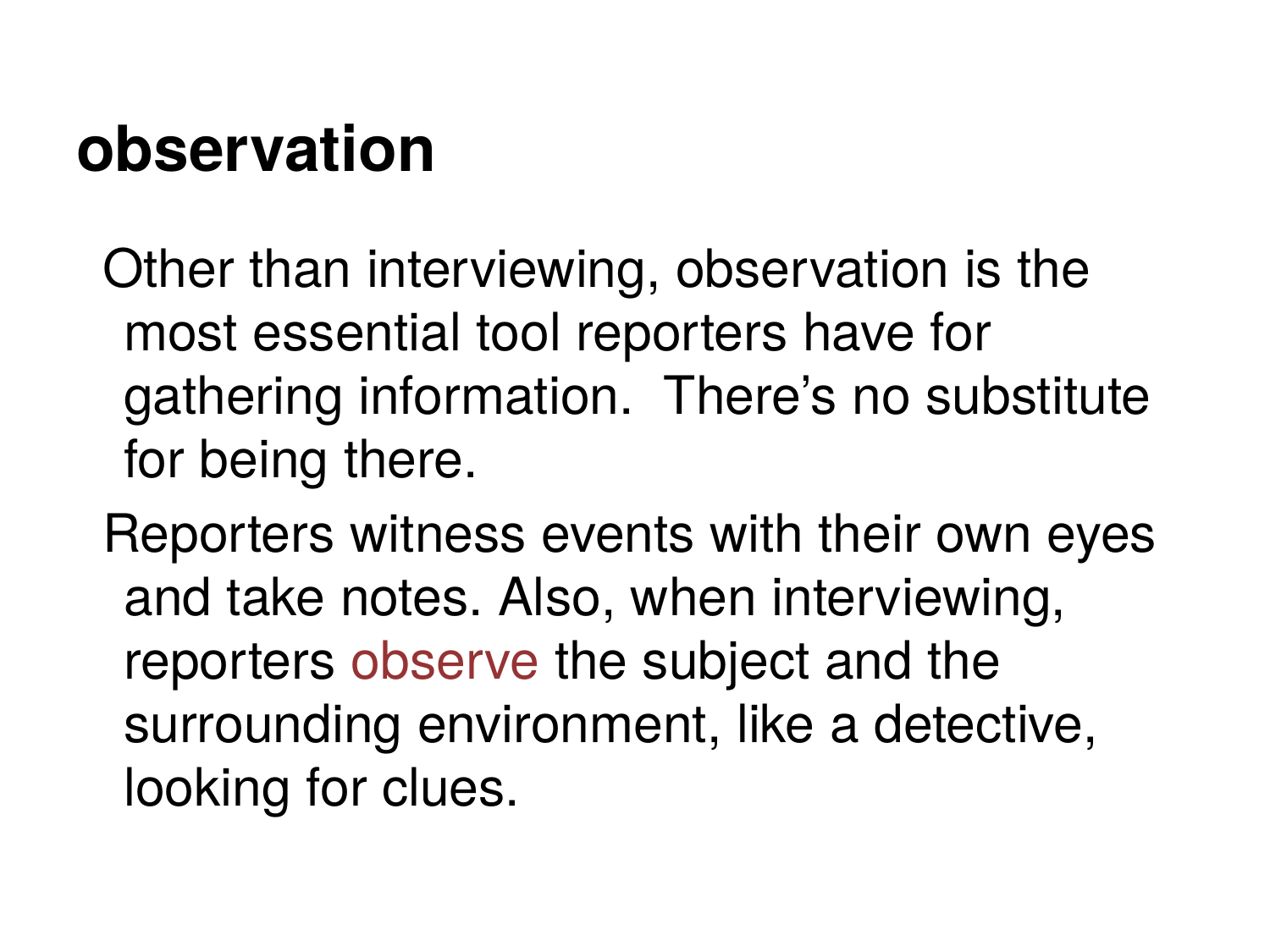

# observation
Other than interviewing, observation is the most essential tool reporters have for gathering information.  There’s no substitute for being there.
Reporters witness events with their own eyes and take notes. Also, when interviewing, reporters observe the subject and the surrounding environment, like a detective, looking for clues.